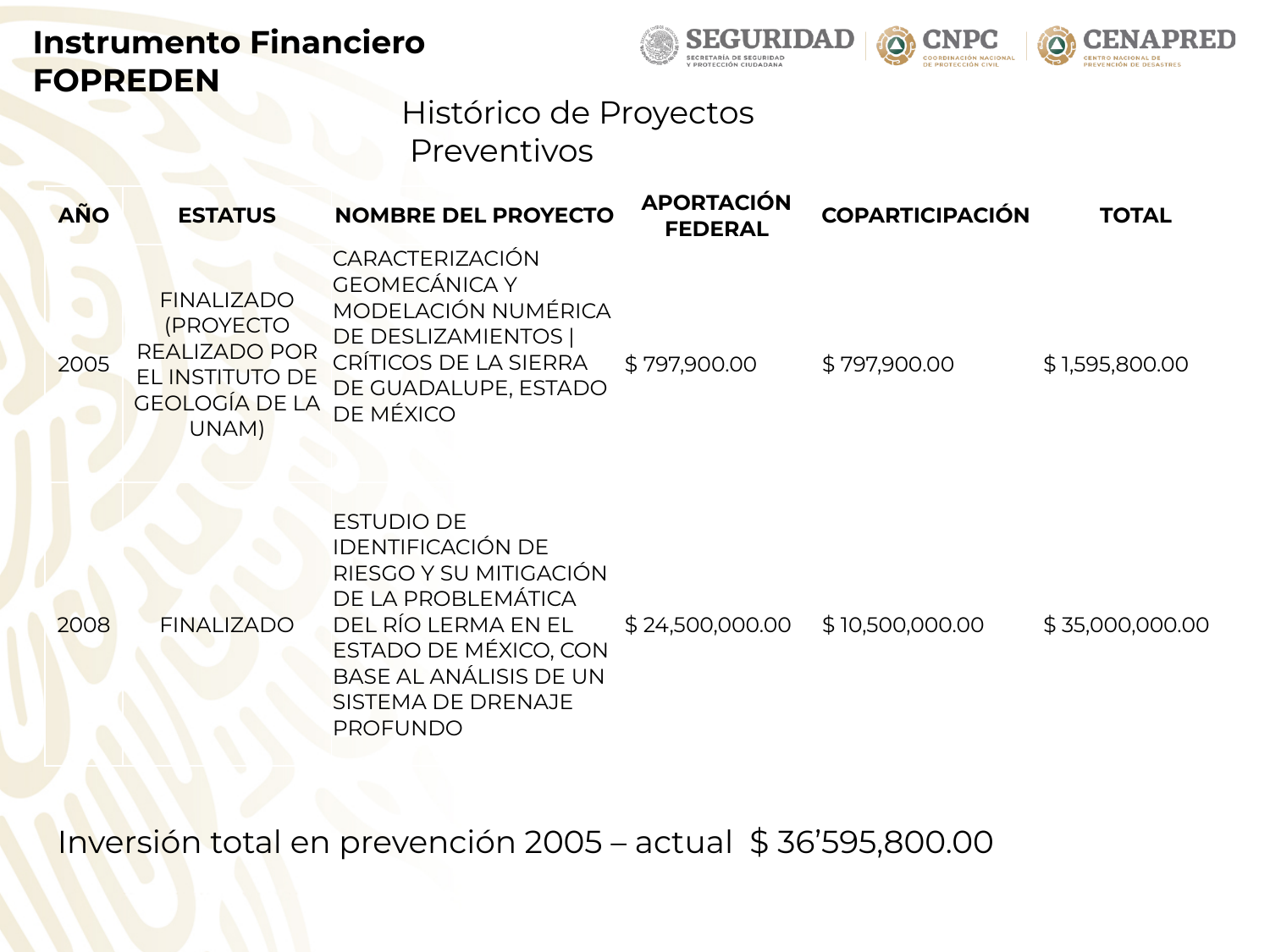

Instrumento Financiero
FOPREDEN
Histórico de Proyectos
 Preventivos
| AÑO | ESTATUS | NOMBRE DEL PROYECTO | APORTACIÓN FEDERAL | COPARTICIPACIÓN | TOTAL |
| --- | --- | --- | --- | --- | --- |
| 2005 | FINALIZADO (PROYECTO REALIZADO POR EL INSTITUTO DE GEOLOGÍA DE LA UNAM) | CARACTERIZACIÓN GEOMECÁNICA Y MODELACIÓN NUMÉRICA DE DESLIZAMIENTOS | CRÍTICOS DE LA SIERRA DE GUADALUPE, ESTADO DE MÉXICO | $ 797,900.00 | $ 797,900.00 | $ 1,595,800.00 |
| 2008 | FINALIZADO | ESTUDIO DE IDENTIFICACIÓN DE RIESGO Y SU MITIGACIÓN DE LA PROBLEMÁTICA DEL RÍO LERMA EN EL ESTADO DE MÉXICO, CON BASE AL ANÁLISIS DE UN SISTEMA DE DRENAJE PROFUNDO | $ 24,500,000.00 | $ 10,500,000.00 | $ 35,000,000.00 |
Inversión total en prevención 2005 – actual  $ 36’595,800.00